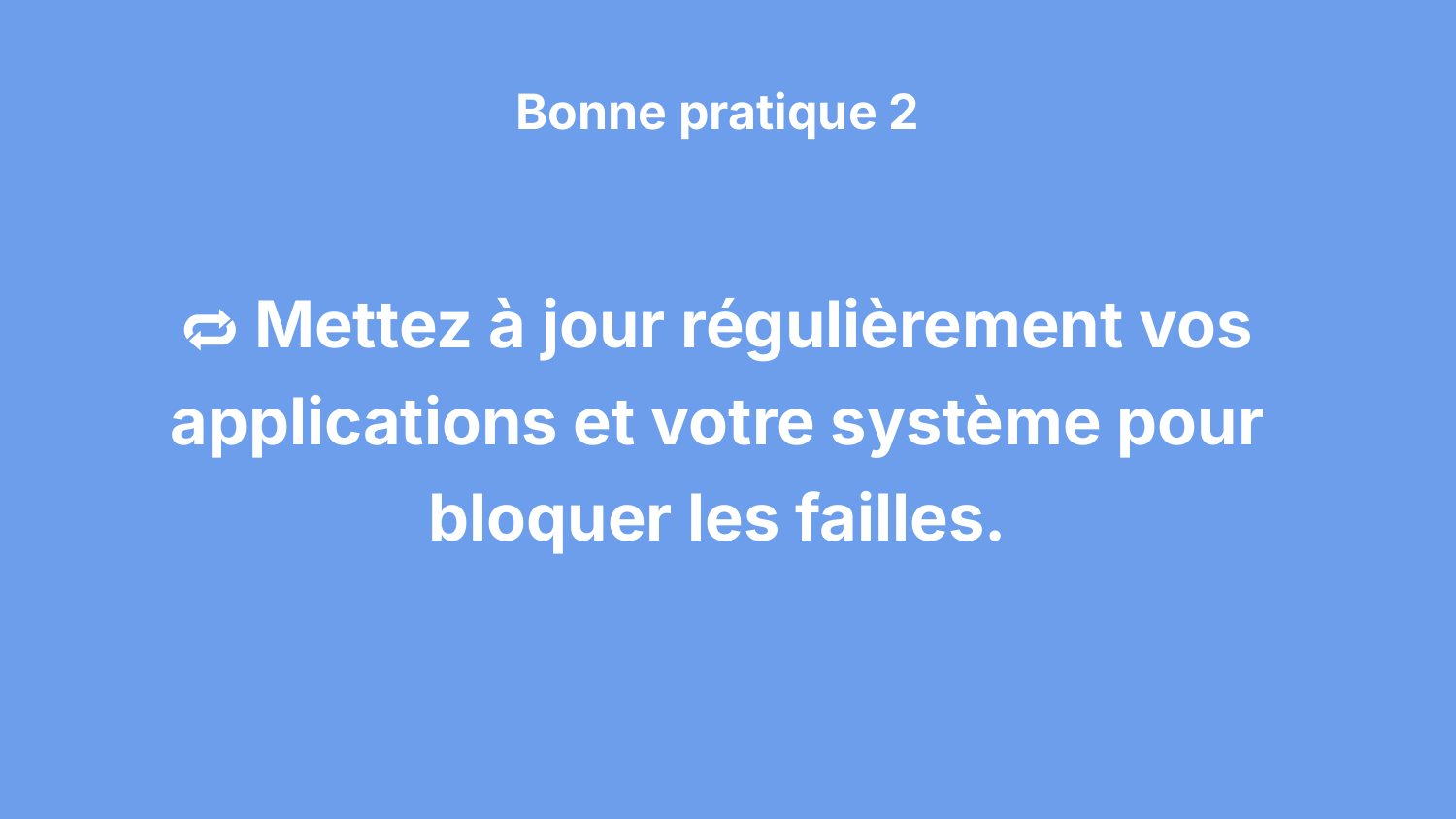

Bonne pratique 2
🔁 Mettez à jour régulièrement vos applications et votre système pour bloquer les failles.